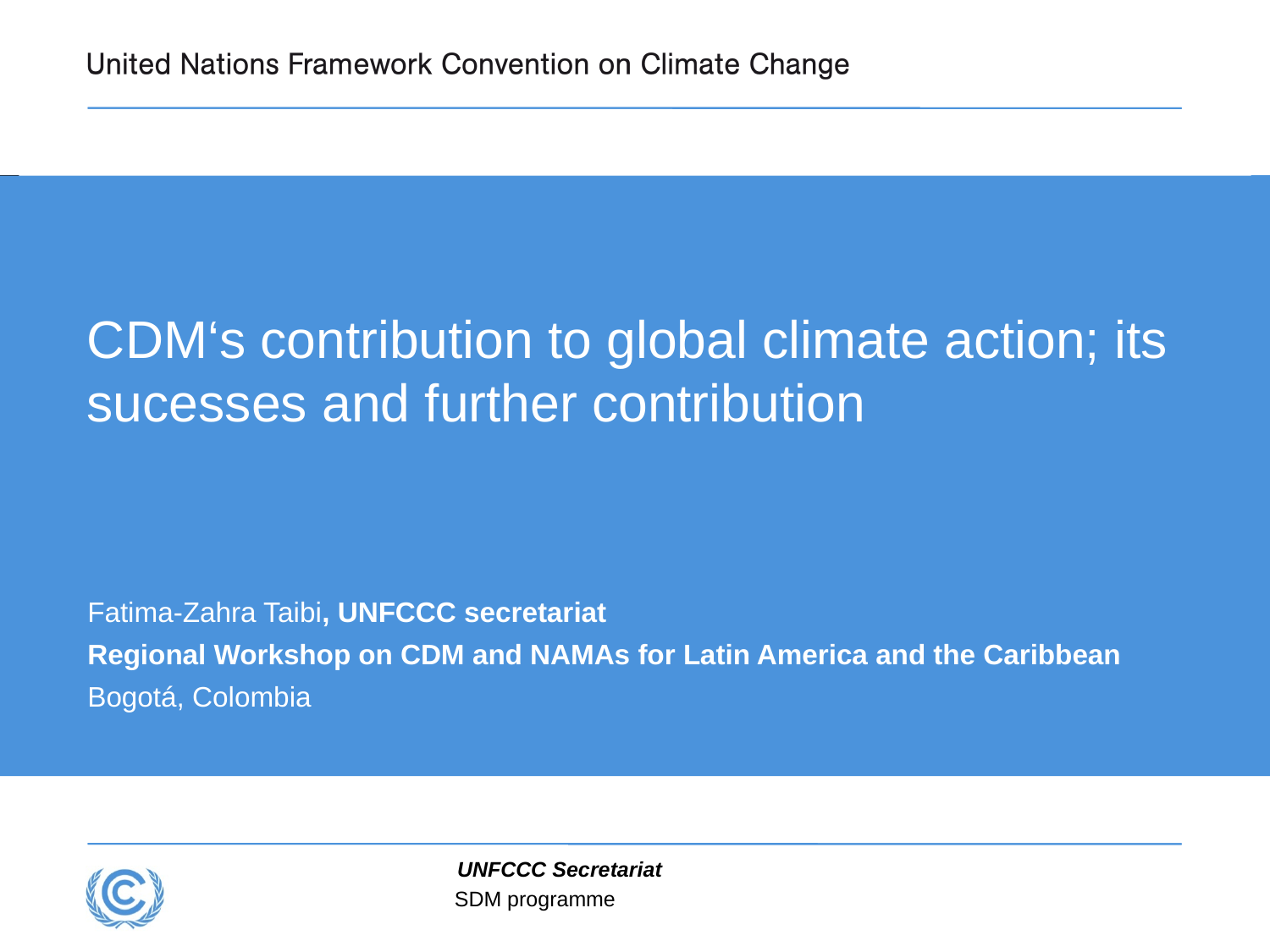

# CDM‘s contribution to global climate action; its sucesses and further contribution
Fatima-Zahra Taibi, UNFCCC secretariat
Regional Workshop on CDM and NAMAs for Latin America and the Caribbean
Bogotá, Colombia
SDM programme